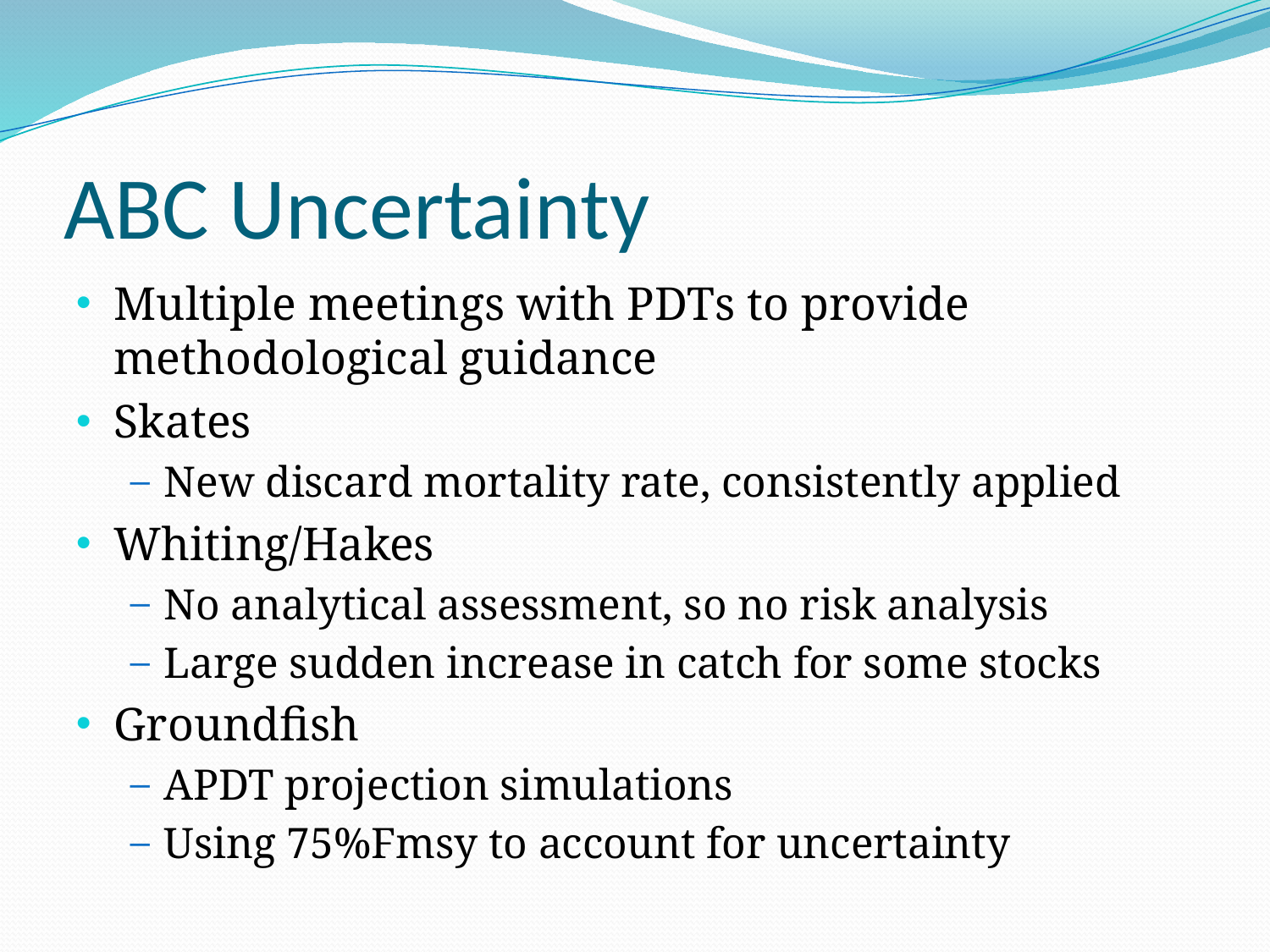

# ABC Uncertainty
Multiple meetings with PDTs to provide methodological guidance
Skates
New discard mortality rate, consistently applied
Whiting/Hakes
No analytical assessment, so no risk analysis
Large sudden increase in catch for some stocks
Groundfish
APDT projection simulations
Using 75%Fmsy to account for uncertainty